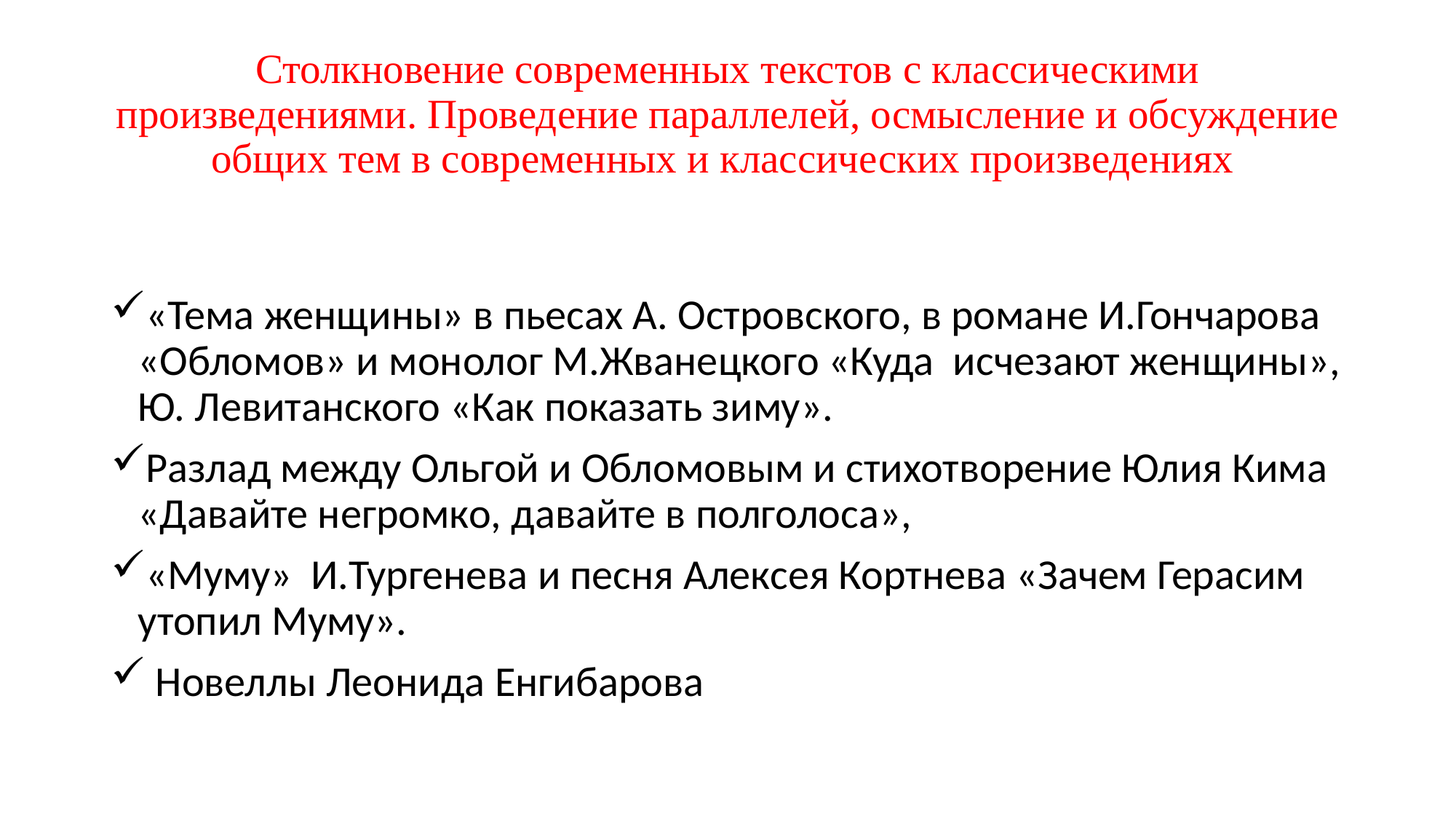

# Столкновение современных текстов с классическими произведениями. Проведение параллелей, осмысление и обсуждение общих тем в современных и классических произведениях
«Тема женщины» в пьесах А. Островского, в романе И.Гончарова «Обломов» и монолог М.Жванецкого «Куда  исчезают женщины», Ю. Левитанского «Как показать зиму».
Разлад между Ольгой и Обломовым и стихотворение Юлия Кима «Давайте негромко, давайте в полголоса»,
«Муму»  И.Тургенева и песня Алексея Кортнева «Зачем Герасим утопил Муму».
 Новеллы Леонида Енгибарова